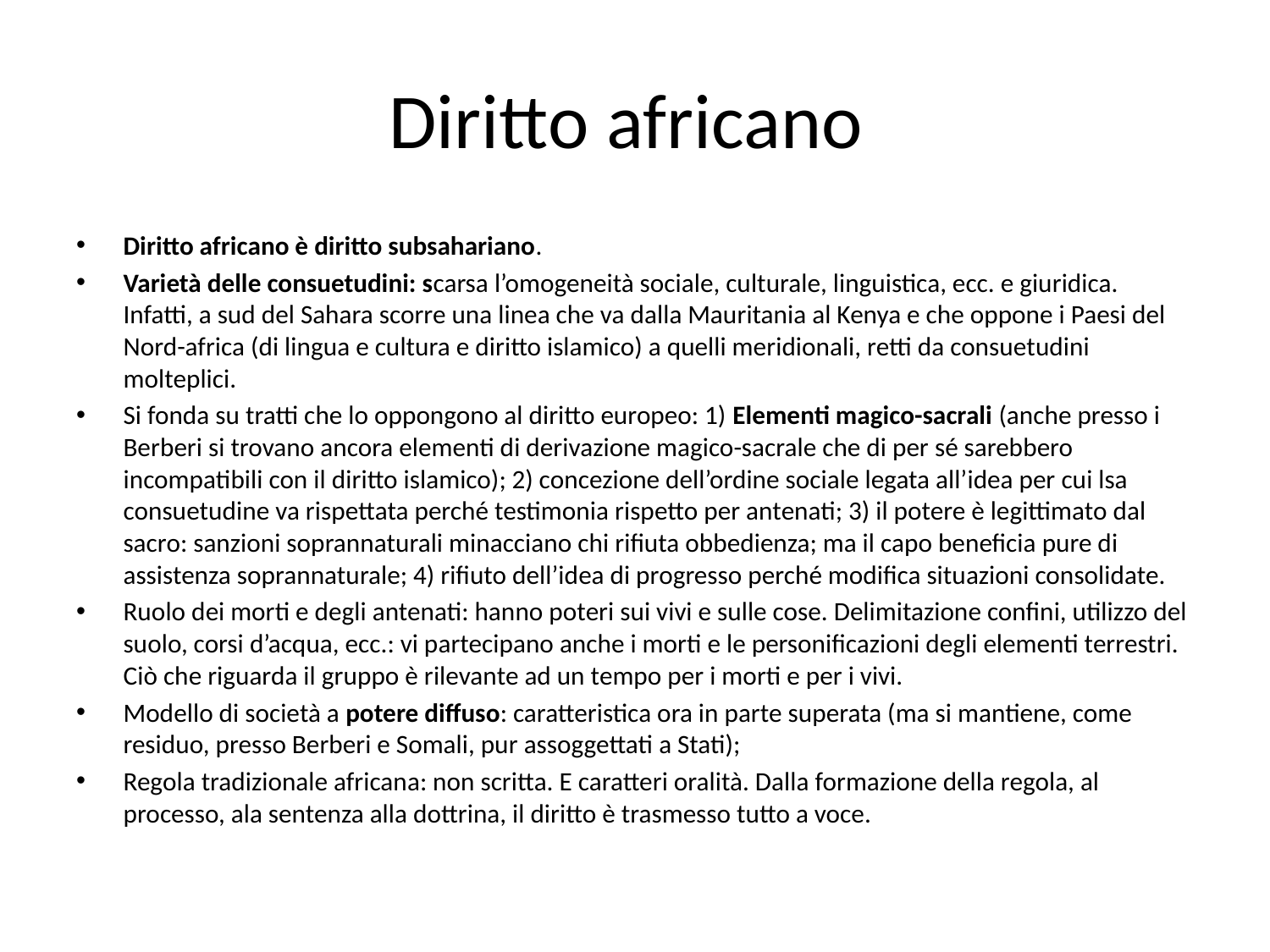

# Diritto africano
Diritto africano è diritto subsahariano.
Varietà delle consuetudini: scarsa l’omogeneità sociale, culturale, linguistica, ecc. e giuridica. Infatti, a sud del Sahara scorre una linea che va dalla Mauritania al Kenya e che oppone i Paesi del Nord-africa (di lingua e cultura e diritto islamico) a quelli meridionali, retti da consuetudini molteplici.
Si fonda su tratti che lo oppongono al diritto europeo: 1) Elementi magico-sacrali (anche presso i Berberi si trovano ancora elementi di derivazione magico-sacrale che di per sé sarebbero incompatibili con il diritto islamico); 2) concezione dell’ordine sociale legata all’idea per cui lsa consuetudine va rispettata perché testimonia rispetto per antenati; 3) il potere è legittimato dal sacro: sanzioni soprannaturali minacciano chi rifiuta obbedienza; ma il capo beneficia pure di assistenza soprannaturale; 4) rifiuto dell’idea di progresso perché modifica situazioni consolidate.
Ruolo dei morti e degli antenati: hanno poteri sui vivi e sulle cose. Delimitazione confini, utilizzo del suolo, corsi d’acqua, ecc.: vi partecipano anche i morti e le personificazioni degli elementi terrestri. Ciò che riguarda il gruppo è rilevante ad un tempo per i morti e per i vivi.
Modello di società a potere diffuso: caratteristica ora in parte superata (ma si mantiene, come residuo, presso Berberi e Somali, pur assoggettati a Stati);
Regola tradizionale africana: non scritta. E caratteri oralità. Dalla formazione della regola, al processo, ala sentenza alla dottrina, il diritto è trasmesso tutto a voce.